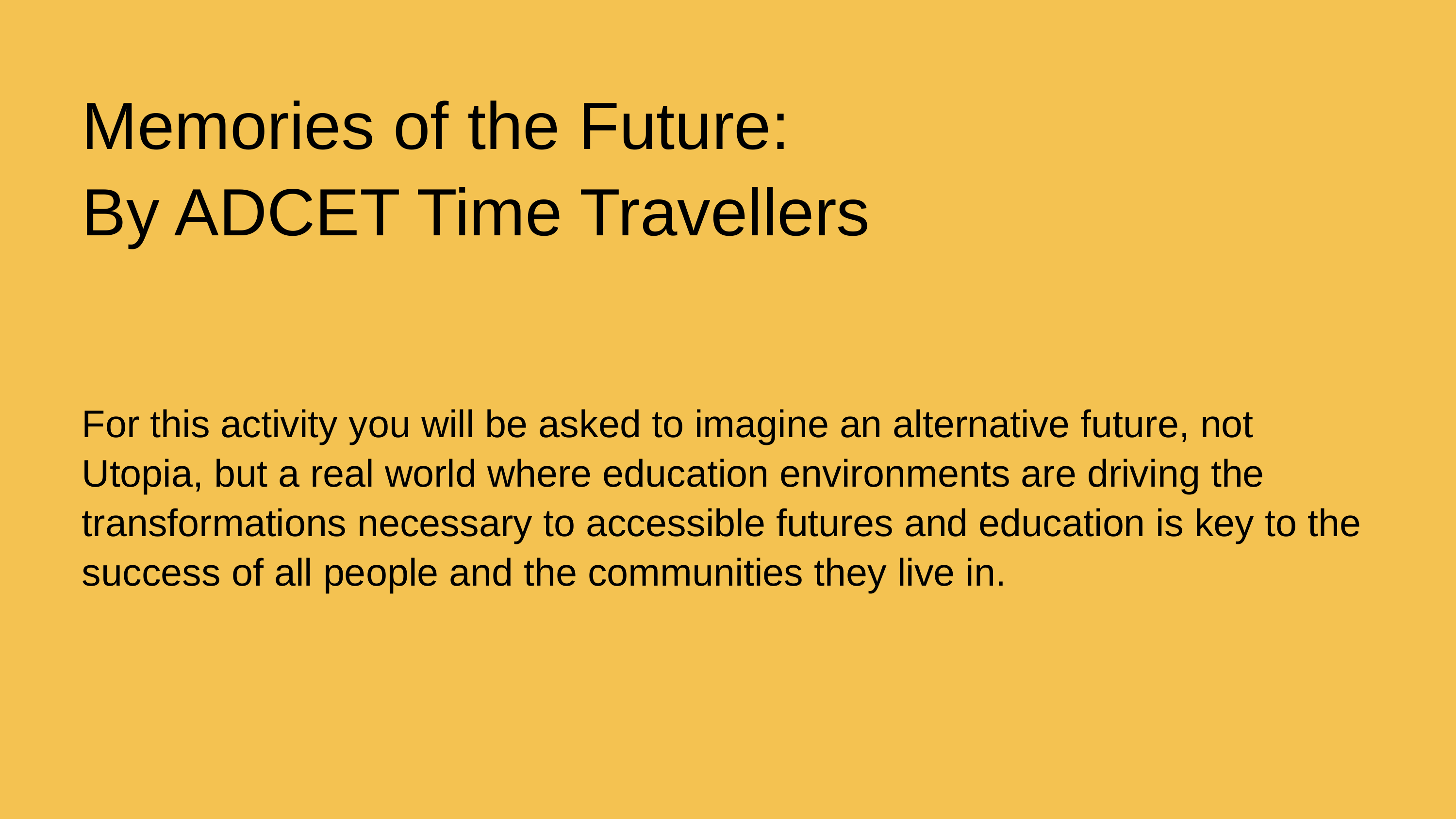

Memories of the Future:
By ADCET Time Travellers
For this activity you will be asked to imagine an alternative future, not Utopia, but a real world where education environments are driving the transformations necessary to accessible futures and education is key to the success of all people and the communities they live in.